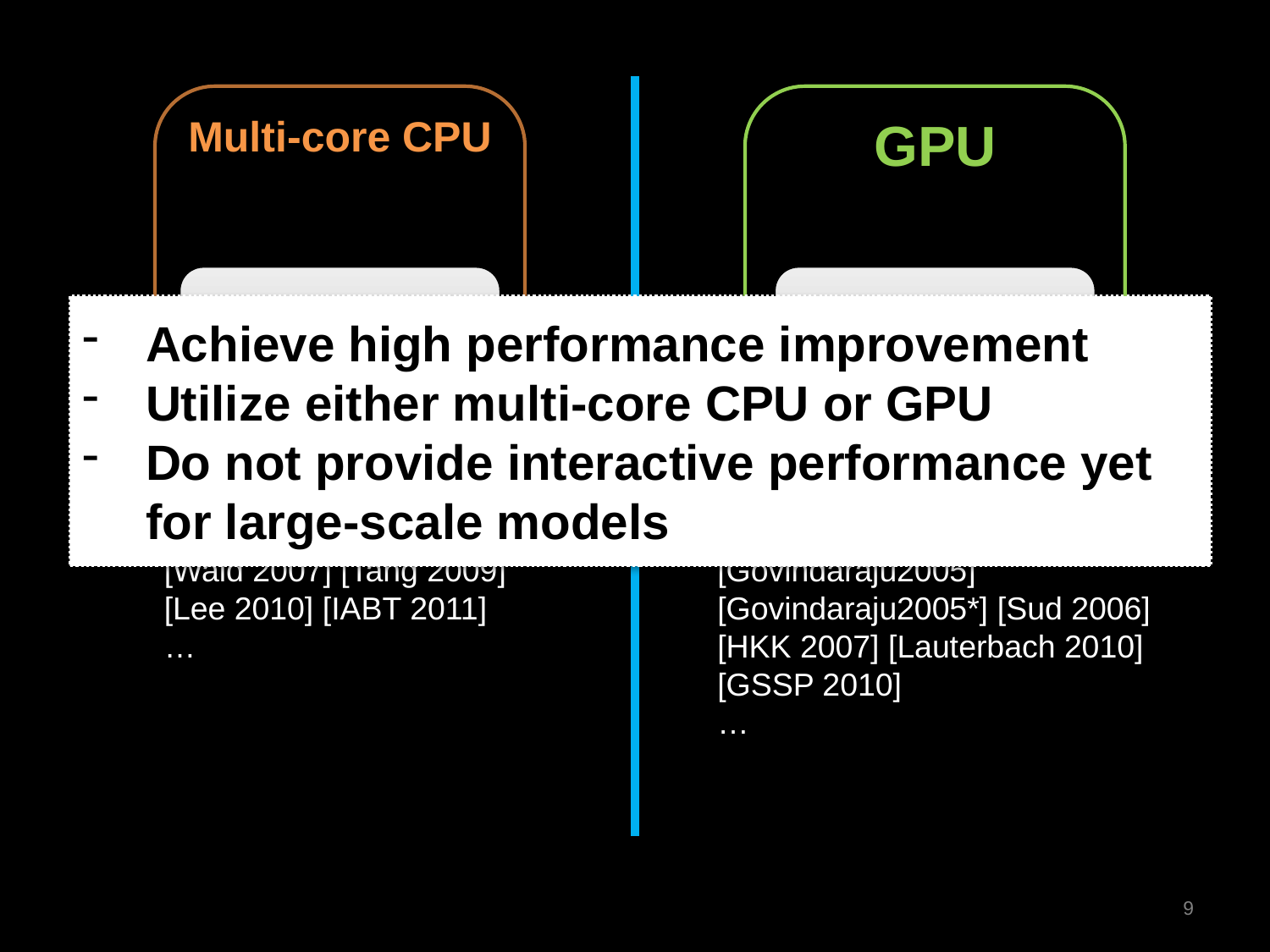

Multi-core CPU
Proximity computation
GPU
Proximity computation
Achieve high performance improvement
Utilize either multi-core CPU or GPU
Do not provide interactive performance yet for large-scale models
[Lawlor 2002] [Ize 2007] [Wald 2007] [Tang 2009] [Lee 2010] [IABT 2011]
…

[Vassilev 2001] [Baciu 2002] [Govindaraju2005] [Govindaraju2005*] [Sud 2006] [HKK 2007] [Lauterbach 2010] [GSSP 2010]
…

9